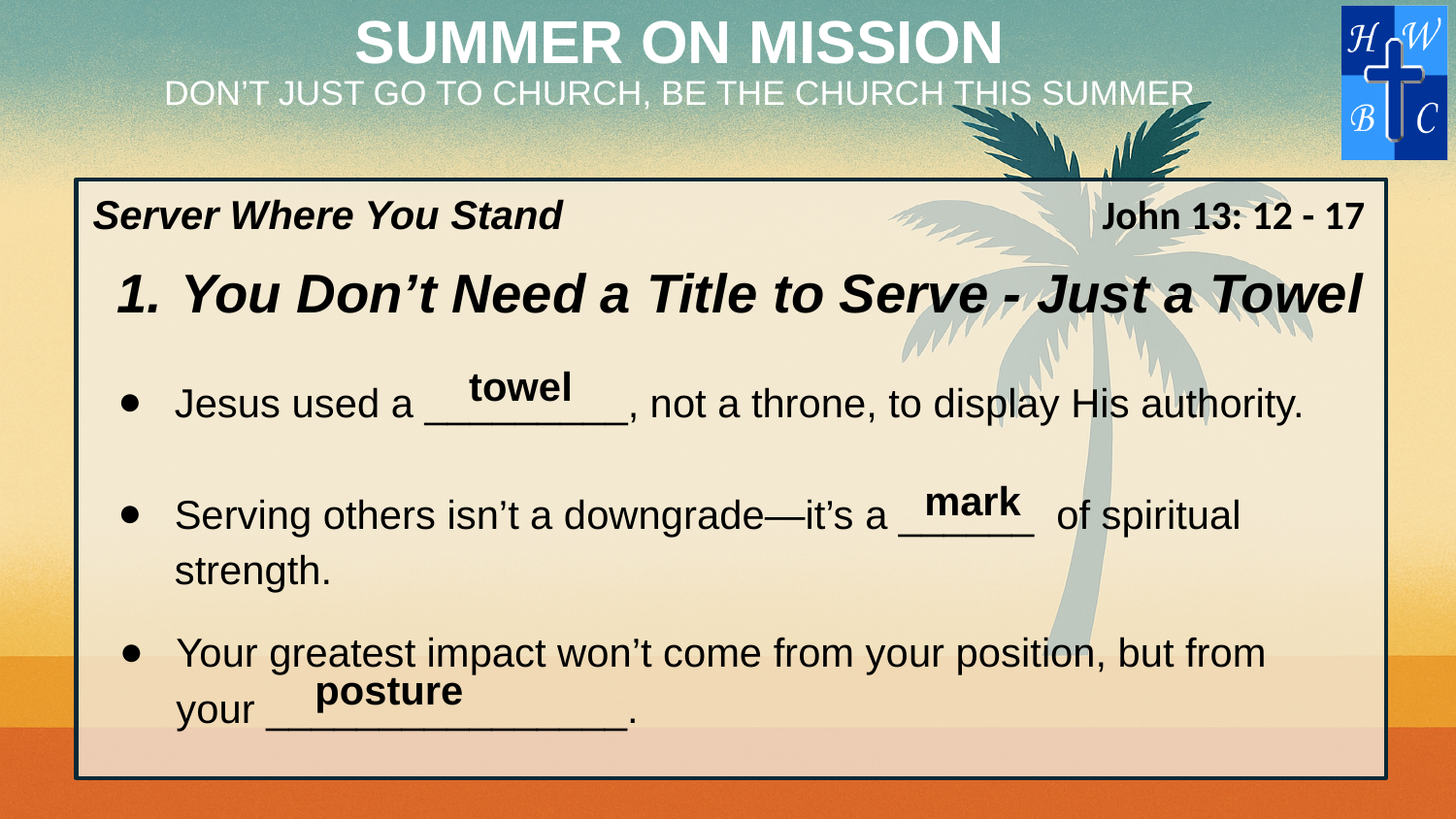

Server Where You Stand
John 13: 12 - 17

You Don’t Need a Title to Serve - Just a Towel
towel
Jesus used a _________, not a throne, to display His authority.
Serving others isn’t a downgrade—it’s a ______  of spiritual strength.
mark
Your greatest impact won’t come from your position, but from your ________________.
posture